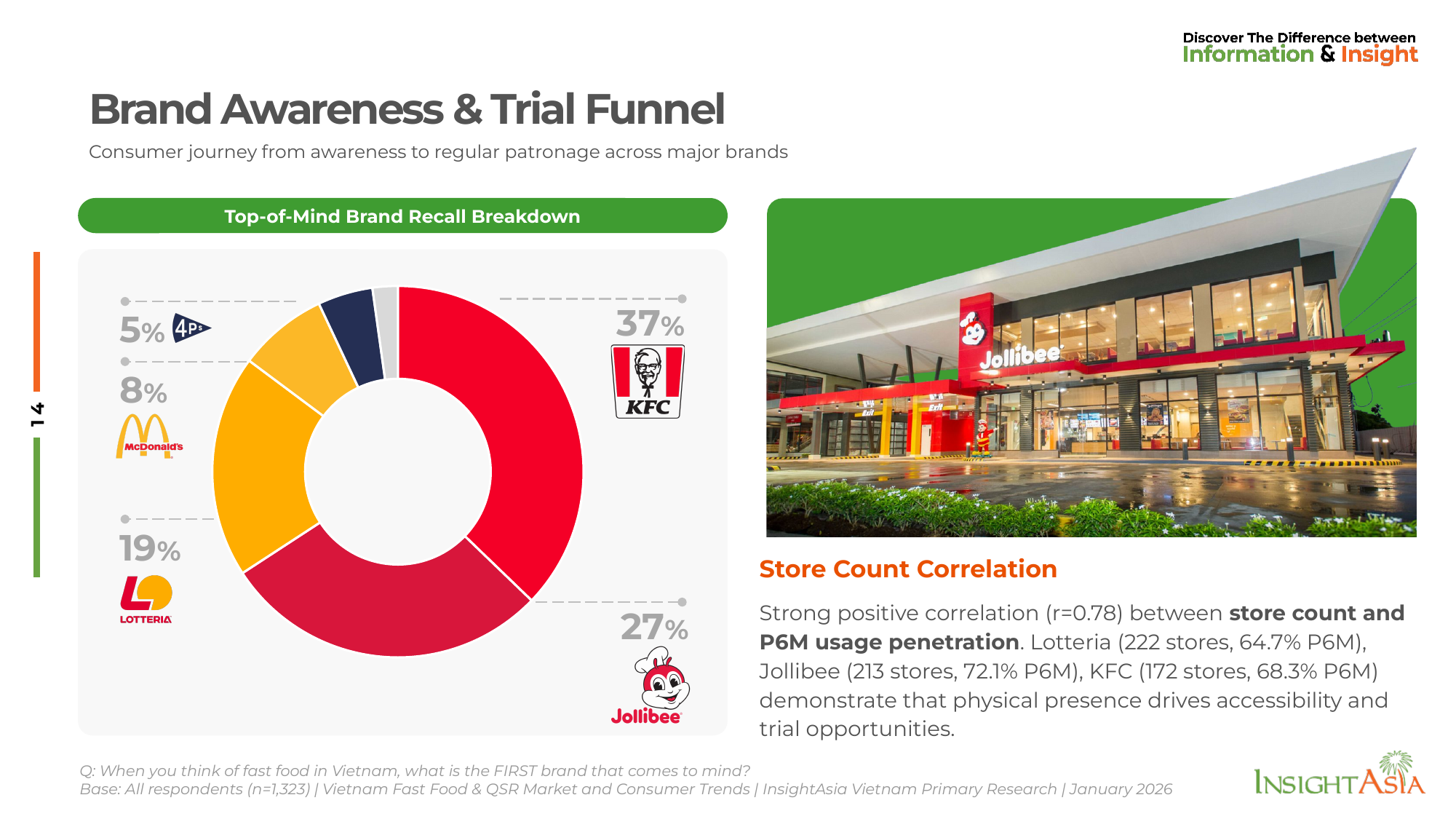

| Brand (Store Count) | Top of Mind | Total Awareness | Ever Tried | Past 6mo Usage | Regular User | Conversion (P6M/Aware) |
| --- | --- | --- | --- | --- | --- | --- |
| Pizza Hut 118 stores | 4.8% | 93.7% | 81.2% | 52.4% | 21.6% | 56% |
| Domino's Pizza 59 stores | 1.8% | 86.4% | 62.3% | 37.1% | 14.8% | 43% |
| The Pizza Company 74 stores | 1.2% | 78.3% | 56.7% | 32.8% | 11.4% | 42% |
| Pizza 4P's 26 stores | 0.8% | 64.2% | 38.9% | 21.3% | 6.7% | 33% |
# Brand Awareness & Trial Funnel

Consumer journey from awareness to regular patronage across major brands
Top-of-Mind Brand Recall Breakdown

### Chart

| Category | Sales |
|---|---|
| KFC | 0.372 |
| Jollibee | 0.286 |
| Lotteria | 0.194 |
| McDonald's | 0.078 |
| Pizza Hut | 0.048 |
| Others (Popeyes, Lotteria burgers, etc.) | 0.022 |
37%
5%

8%

19%
Store Count Correlation
Strong positive correlation (r=0.78) between store count and P6M usage penetration. Lotteria (222 stores, 64.7% P6M), Jollibee (213 stores, 72.1% P6M), KFC (172 stores, 68.3% P6M) demonstrate that physical presence drives accessibility and trial opportunities.

27%

Q: When you think of fast food in Vietnam, what is the FIRST brand that comes to mind?
Base: All respondents (n=1,323) | Vietnam Fast Food & QSR Market and Consumer Trends | InsightAsia Vietnam Primary Research | January 2026